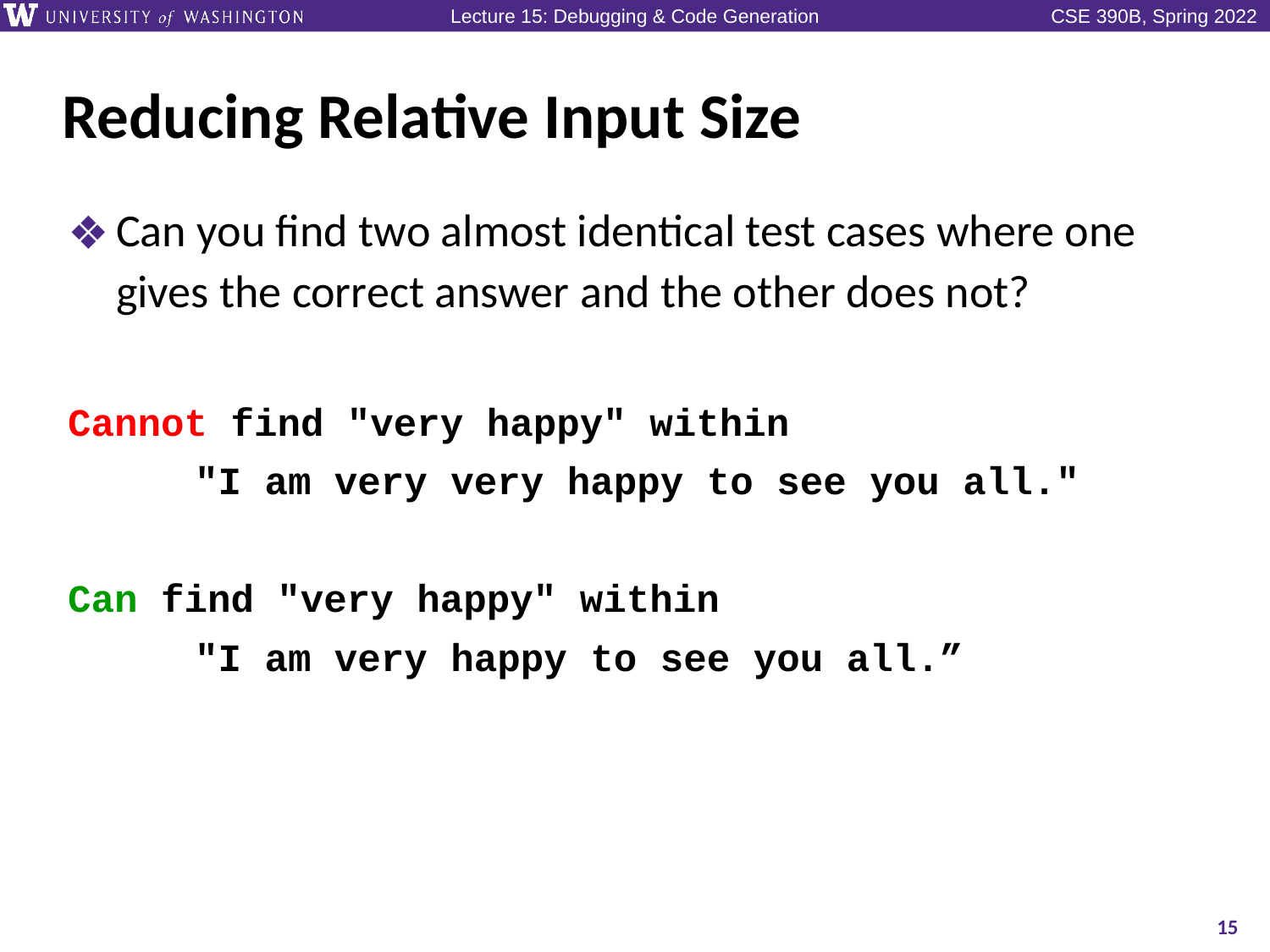

# Reducing Relative Input Size
Can you find two almost identical test cases where one gives the correct answer and the other does not?

Cannot find "very happy" within
	"I am very very happy to see you all."

Can find "very happy" within
	"I am very happy to see you all.”

15